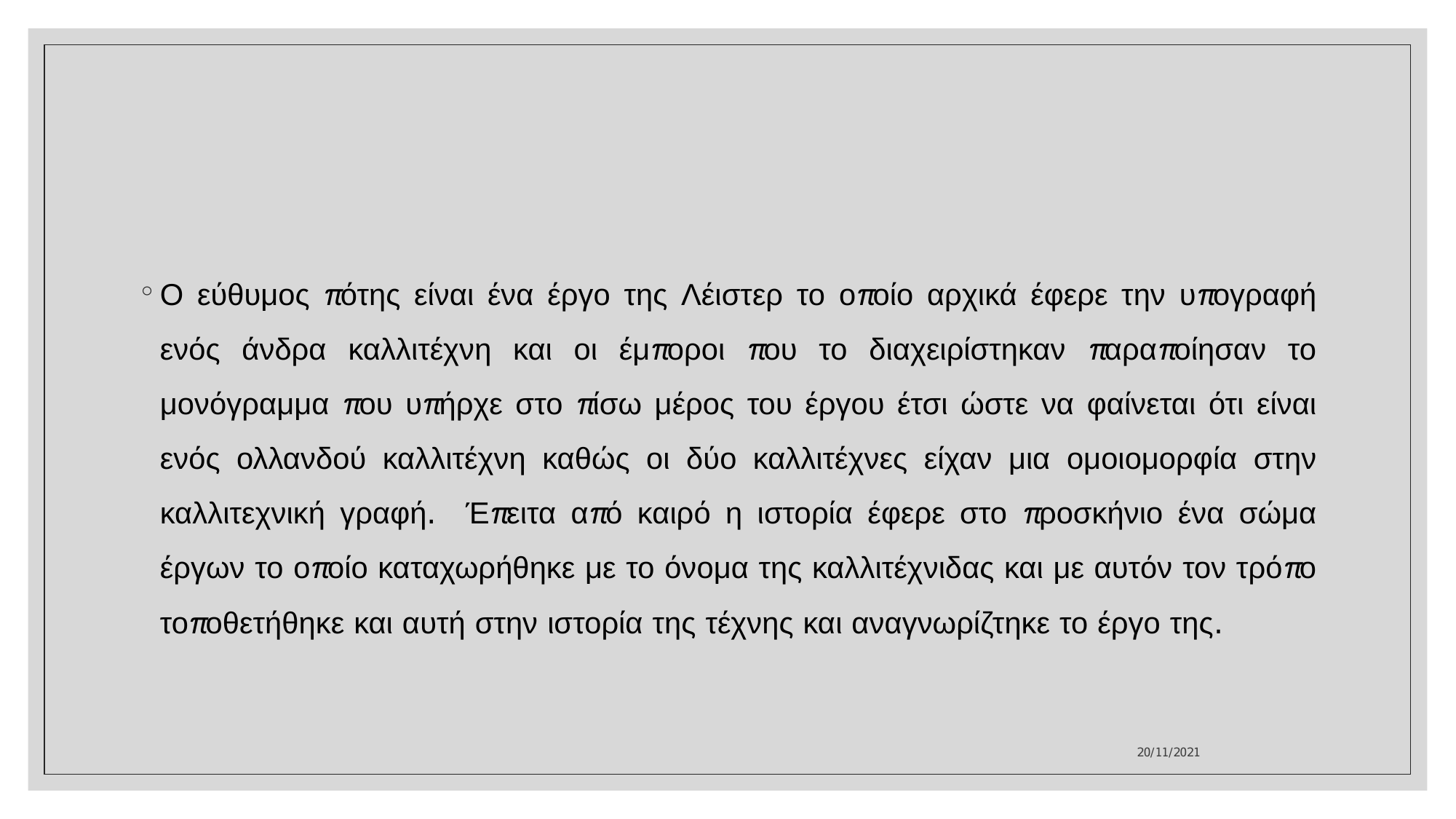

#
Ο εύθυμος πότης είναι ένα έργο της Λέιστερ το οποίο αρχικά έφερε την υπογραφή ενός άνδρα καλλιτέχνη και οι έμποροι που το διαχειρίστηκαν παραποίησαν το μονόγραμμα που υπήρχε στο πίσω μέρος του έργου έτσι ώστε να φαίνεται ότι είναι ενός ολλανδού καλλιτέχνη καθώς οι δύο καλλιτέχνες είχαν μια ομοιομορφία στην καλλιτεχνική γραφή.  Έπειτα από καιρό η ιστορία έφερε στο προσκήνιο ένα σώμα έργων το οποίο καταχωρήθηκε με το όνομα της καλλιτέχνιδας και με αυτόν τον τρόπο τοποθετήθηκε και αυτή στην ιστορία της τέχνης και αναγνωρίζτηκε το έργο της.
20/11/2021